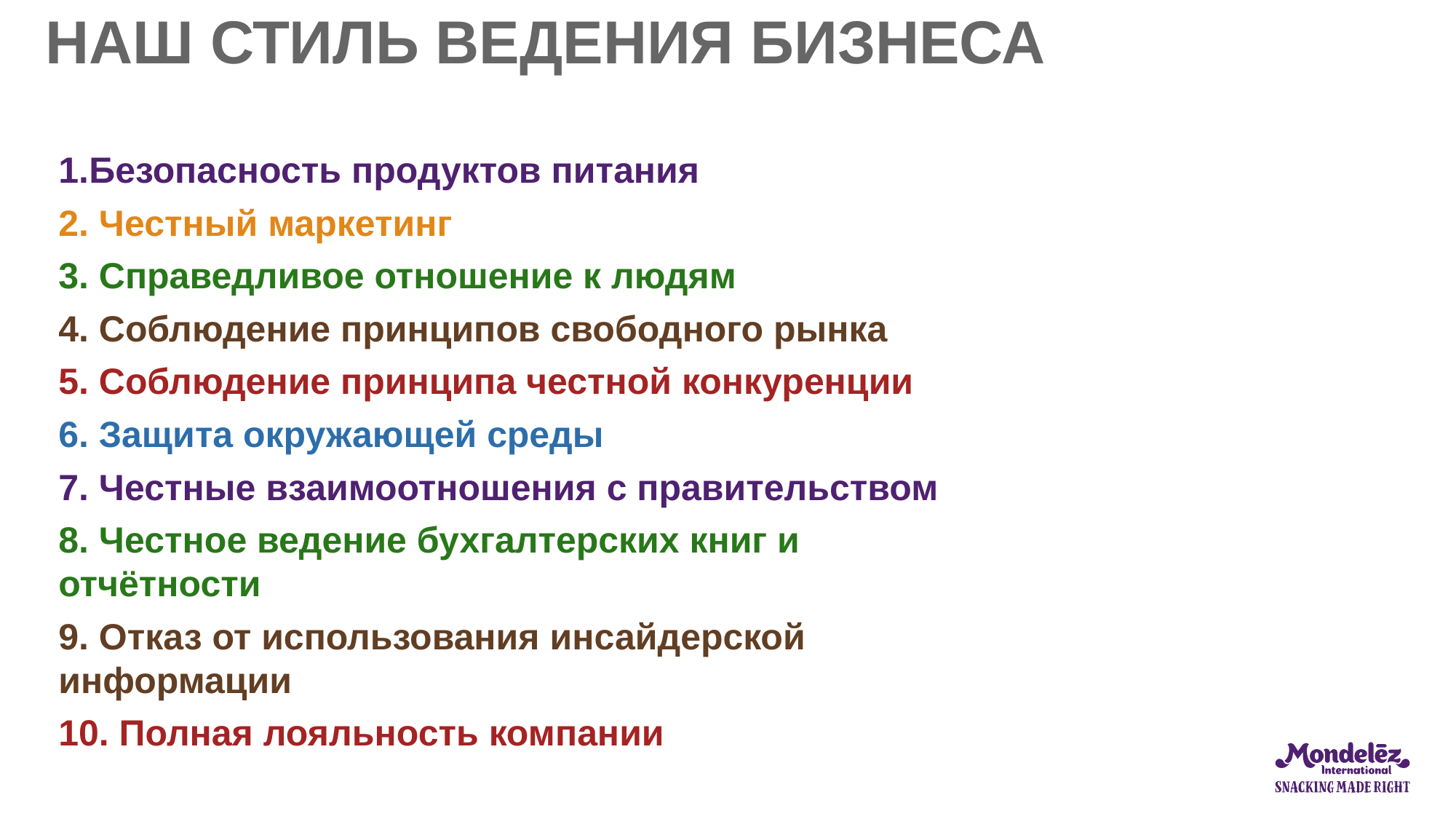

# Наш стиль ведения бизнеса

Безопасность продуктов питания
2. Честный маркетинг
3. Справедливое отношение к людям
4. Соблюдение принципов свободного рынка
5. Соблюдение принципа честной конкуренции
6. Защита окружающей среды
7. Честные взаимоотношения с правительством
8. Честное ведение бухгалтерских книг и отчётности
9. Отказ от использования инсайдерской информации
10. Полная лояльность компании